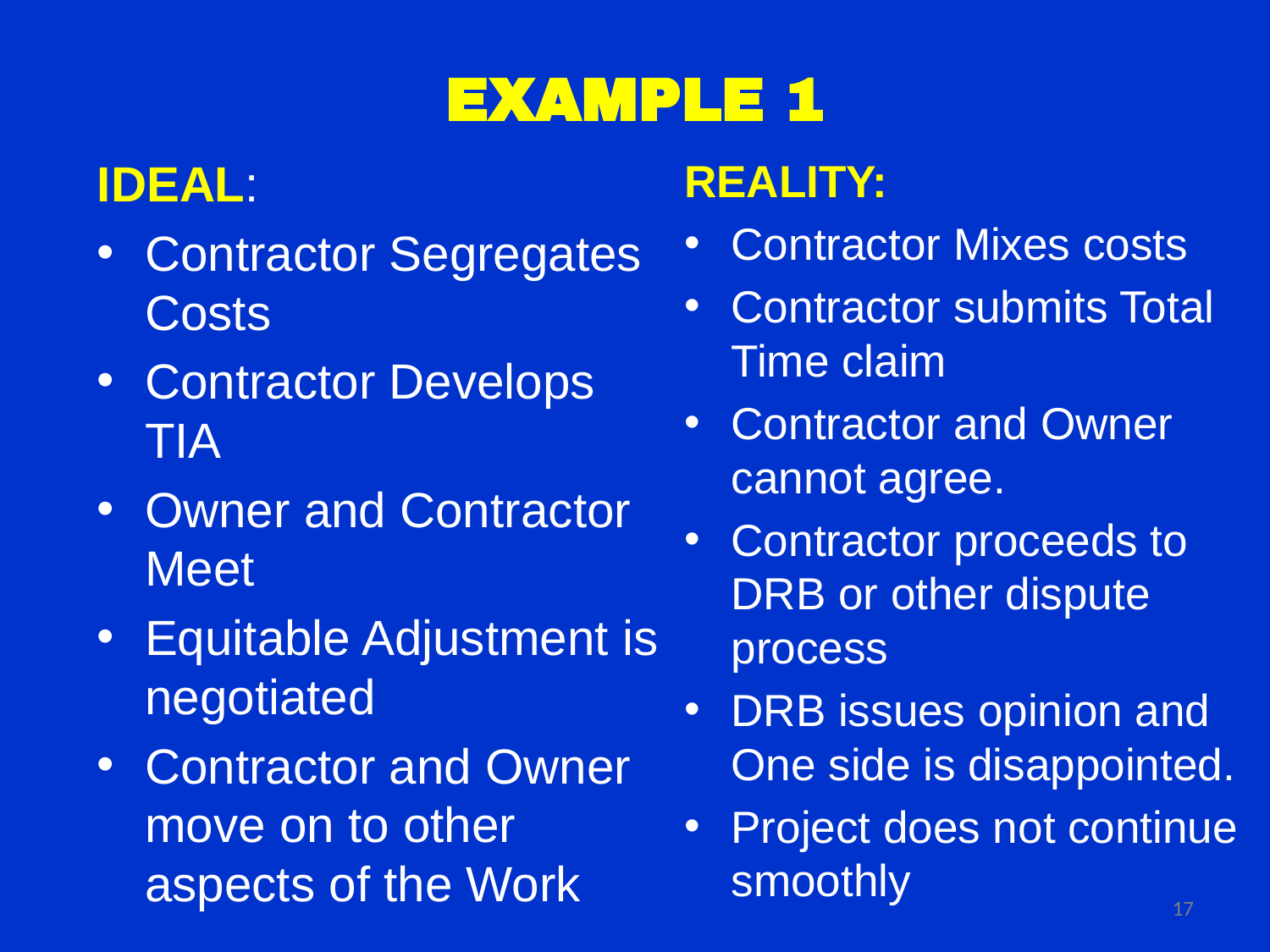

# EXAMPLE 1
REALITY:
Contractor Mixes costs
Contractor submits Total Time claim
Contractor and Owner cannot agree.
Contractor proceeds to DRB or other dispute process
DRB issues opinion and One side is disappointed.
Project does not continue smoothly

IDEAL:
Contractor Segregates Costs
Contractor Develops TIA
Owner and Contractor Meet
Equitable Adjustment is negotiated
Contractor and Owner move on to other aspects of the Work